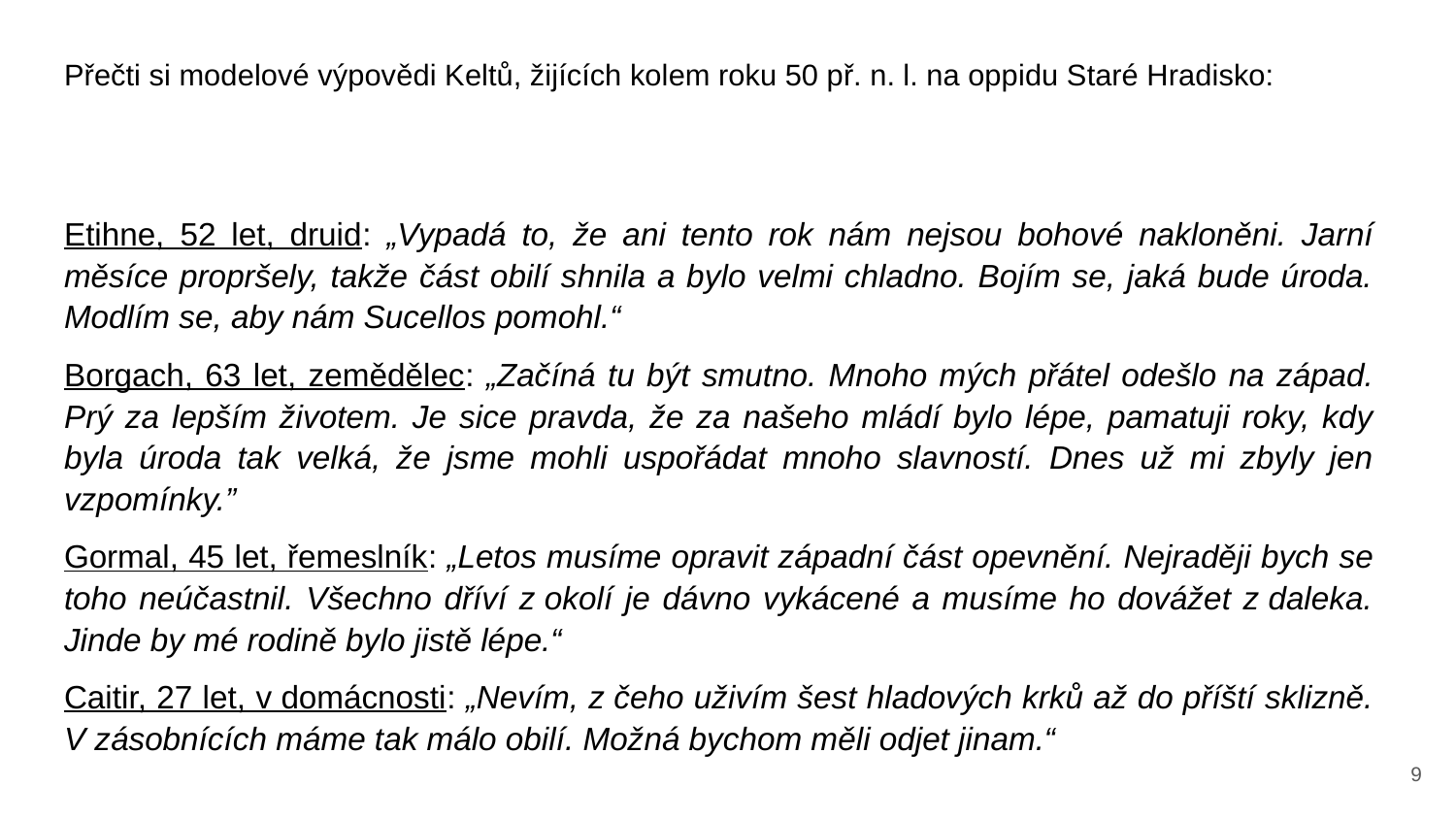

# Přečti si modelové výpovědi Keltů, žijících kolem roku 50 př. n. l. na oppidu Staré Hradisko:
Etihne, 52 let, druid: „Vypadá to, že ani tento rok nám nejsou bohové nakloněni. Jarní měsíce propršely, takže část obilí shnila a bylo velmi chladno. Bojím se, jaká bude úroda. Modlím se, aby nám Sucellos pomohl.“
Borgach, 63 let, zemědělec: „Začíná tu být smutno. Mnoho mých přátel odešlo na západ. Prý za lepším životem. Je sice pravda, že za našeho mládí bylo lépe, pamatuji roky, kdy byla úroda tak velká, že jsme mohli uspořádat mnoho slavností. Dnes už mi zbyly jen vzpomínky.”
Gormal, 45 let, řemeslník: „Letos musíme opravit západní část opevnění. Nejraději bych se toho neúčastnil. Všechno dříví z okolí je dávno vykácené a musíme ho dovážet z daleka. Jinde by mé rodině bylo jistě lépe.“
Caitir, 27 let, v domácnosti: „Nevím, z čeho uživím šest hladových krků až do příští sklizně. V zásobnících máme tak málo obilí. Možná bychom měli odjet jinam.“
9